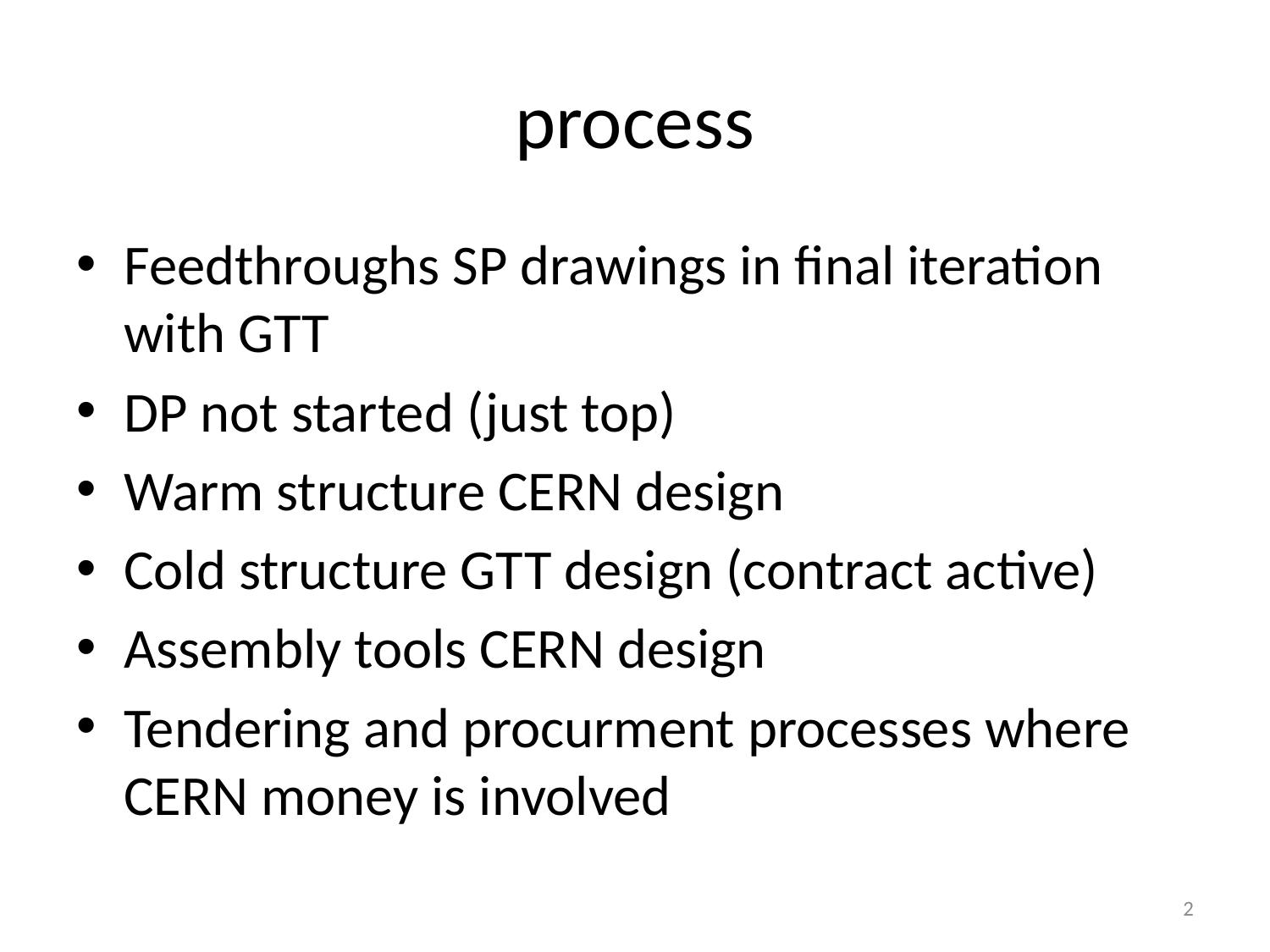

# process
Feedthroughs SP drawings in final iteration with GTT
DP not started (just top)
Warm structure CERN design
Cold structure GTT design (contract active)
Assembly tools CERN design
Tendering and procurment processes where CERN money is involved
2